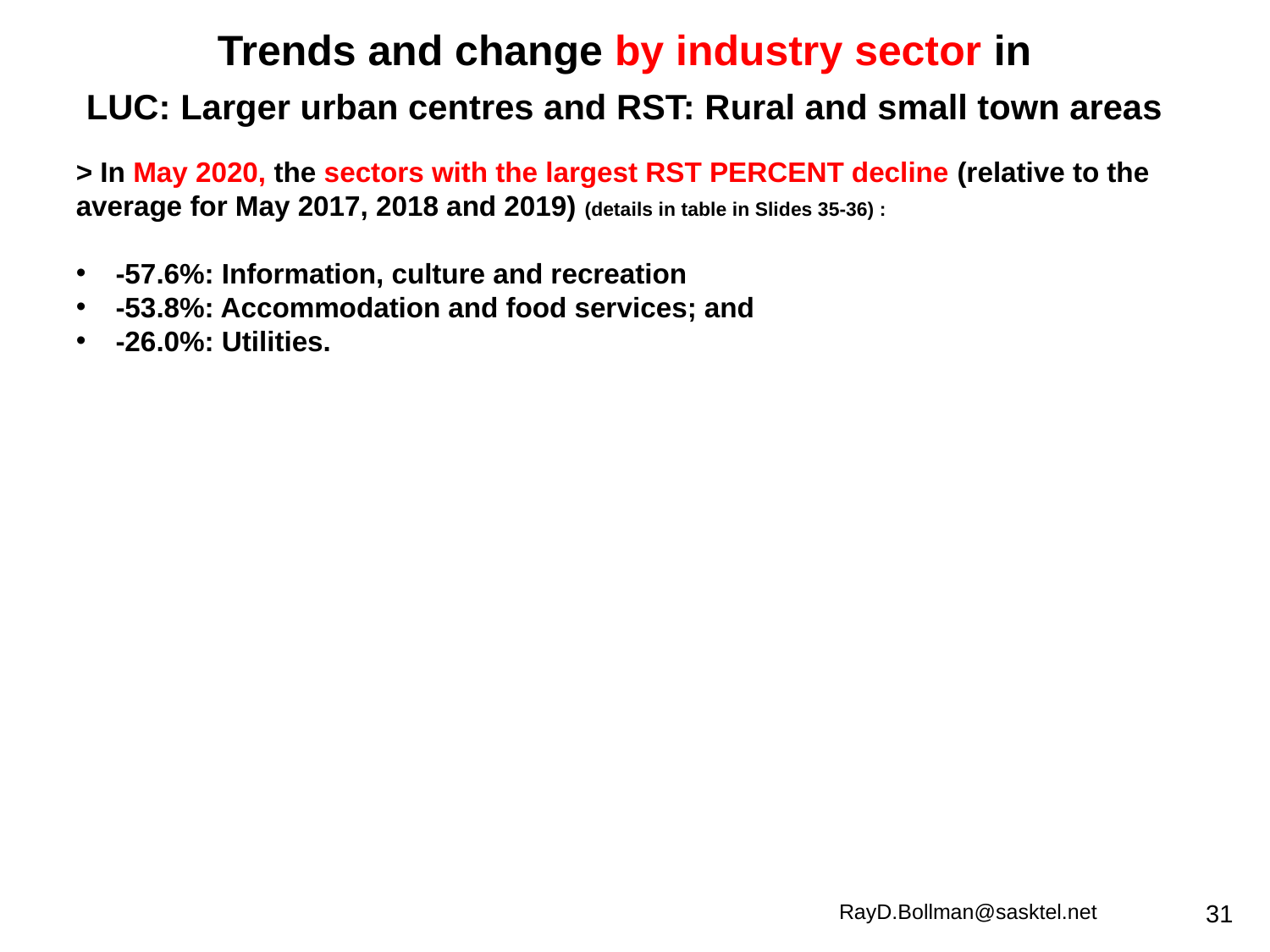

Trends and change by industry sector in

LUC: Larger urban centres and RST: Rural and small town areas

> In May 2020, the sectors with the largest RST PERCENT decline (relative to the average for May 2017, 2018 and 2019) (details in table in Slides 35-36) :

-57.6%: Information, culture and recreation
-53.8%: Accommodation and food services; and
-26.0%: Utilities.

RayD.Bollman@sasktel.net
31